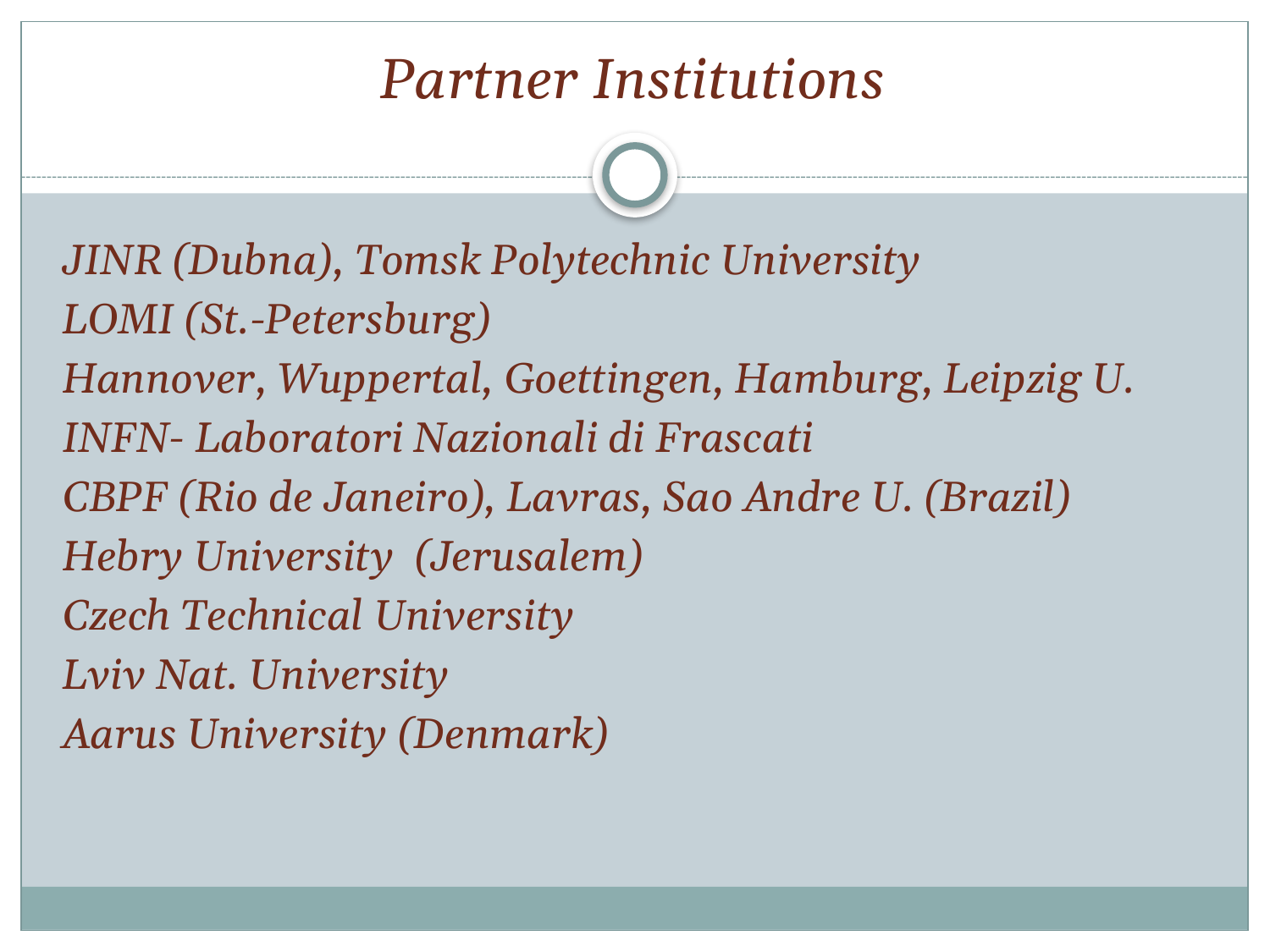

# Partner Institutions
JINR (Dubna), Tomsk Polytechnic University
LOMI (St.-Petersburg)
Hannover, Wuppertal, Goettingen, Hamburg, Leipzig U.
INFN- Laboratori Nazionali di Frascati
CBPF (Rio de Janeiro), Lavras, Sao Andre U. (Brazil)
Hebry University  (Jerusalem)
Czech Technical University
Lviv Nat. University
Aarus University (Denmark)